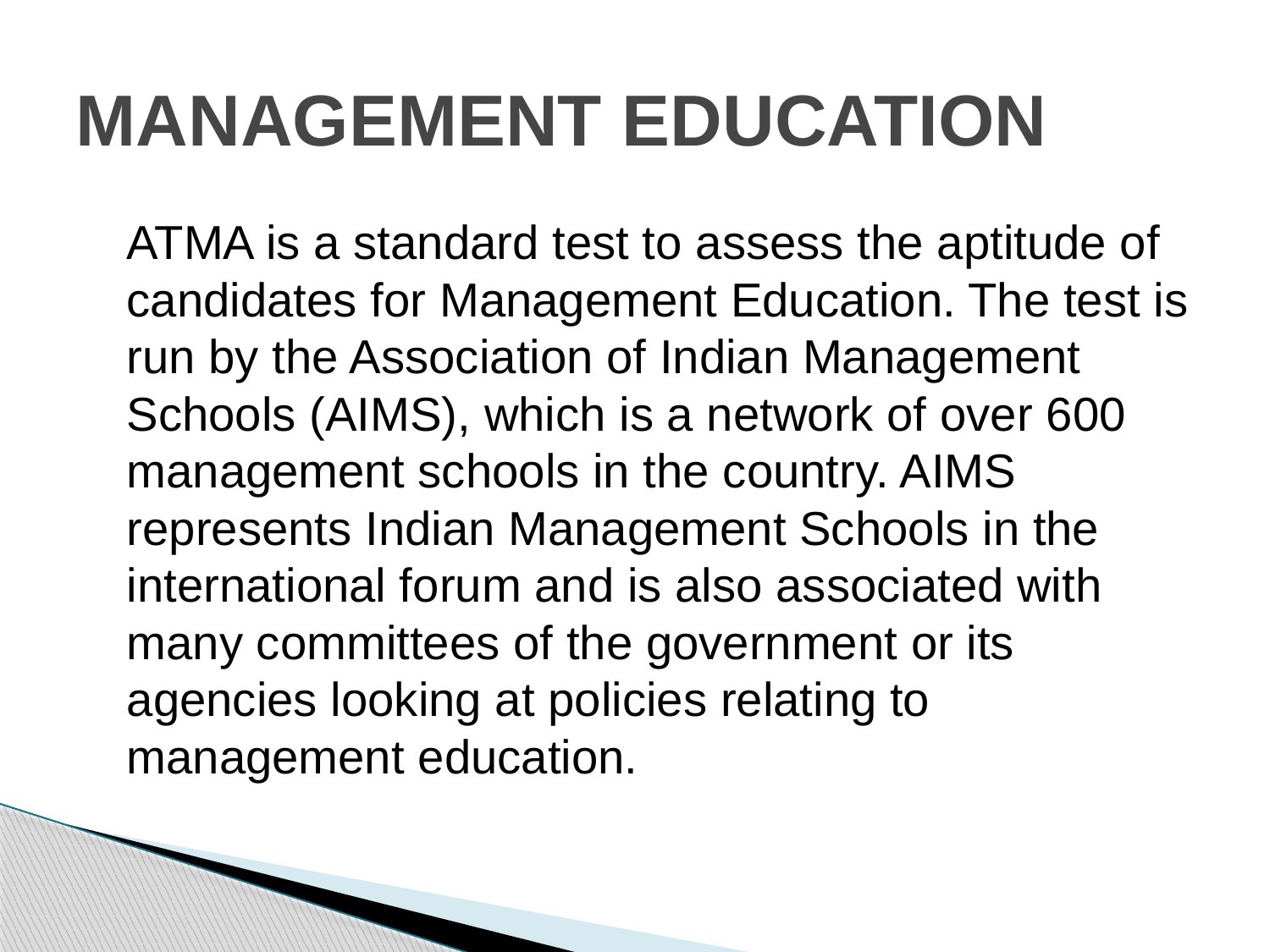

# MANAGEMENT EDUCATION
	ATMA is a standard test to assess the aptitude of candidates for Management Education. The test is run by the Association of Indian Management Schools (AIMS), which is a network of over 600 management schools in the country. AIMS represents Indian Management Schools in the international forum and is also associated with many committees of the government or its agencies looking at policies relating to management education.